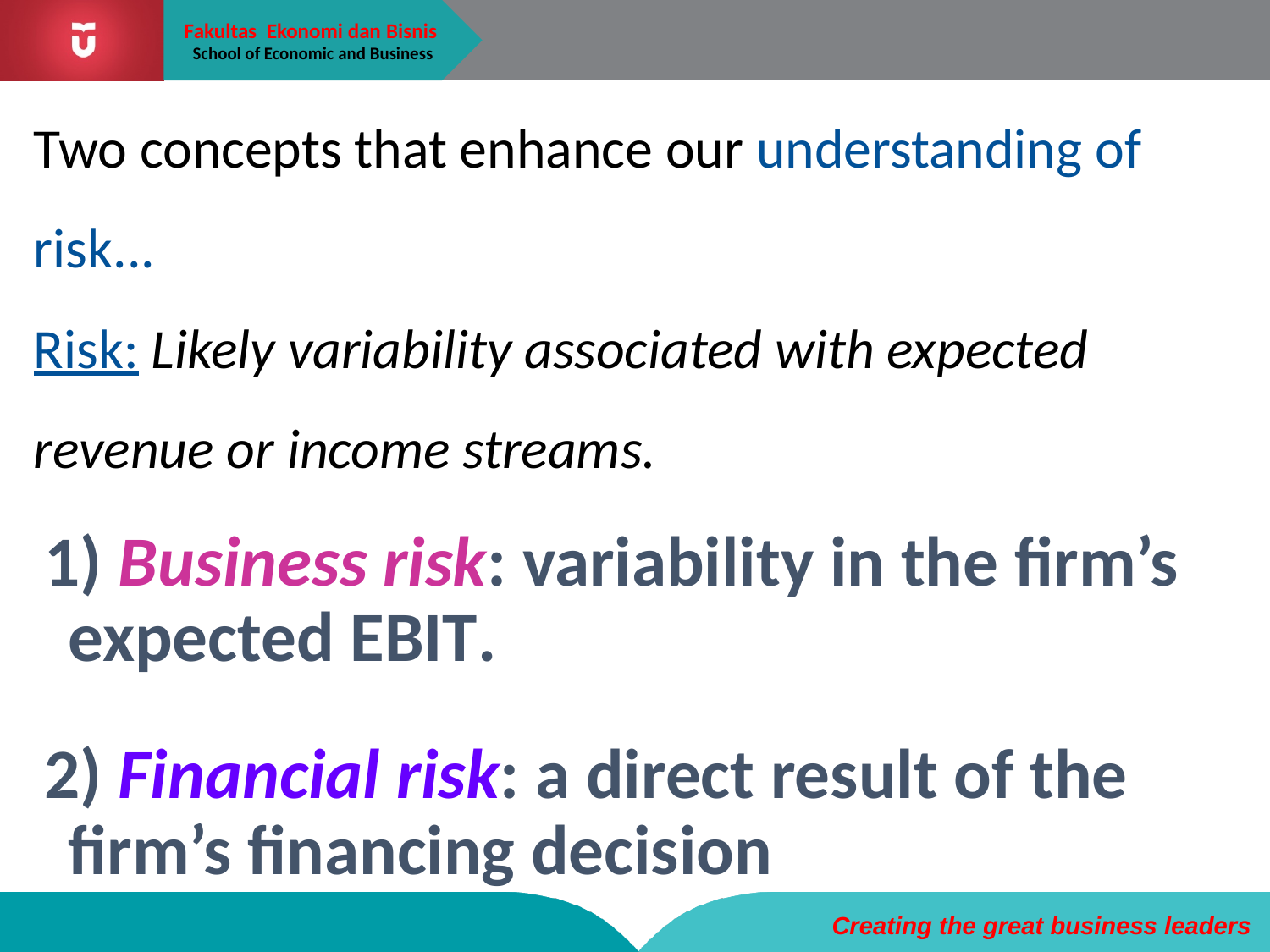

# Two concepts that enhance our understanding of risk... Risk: Likely variability associated with expected revenue or income streams.
1) Business risk: variability in the firm’s expected EBIT.

2) Financial risk: a direct result of the firm’s financing decision